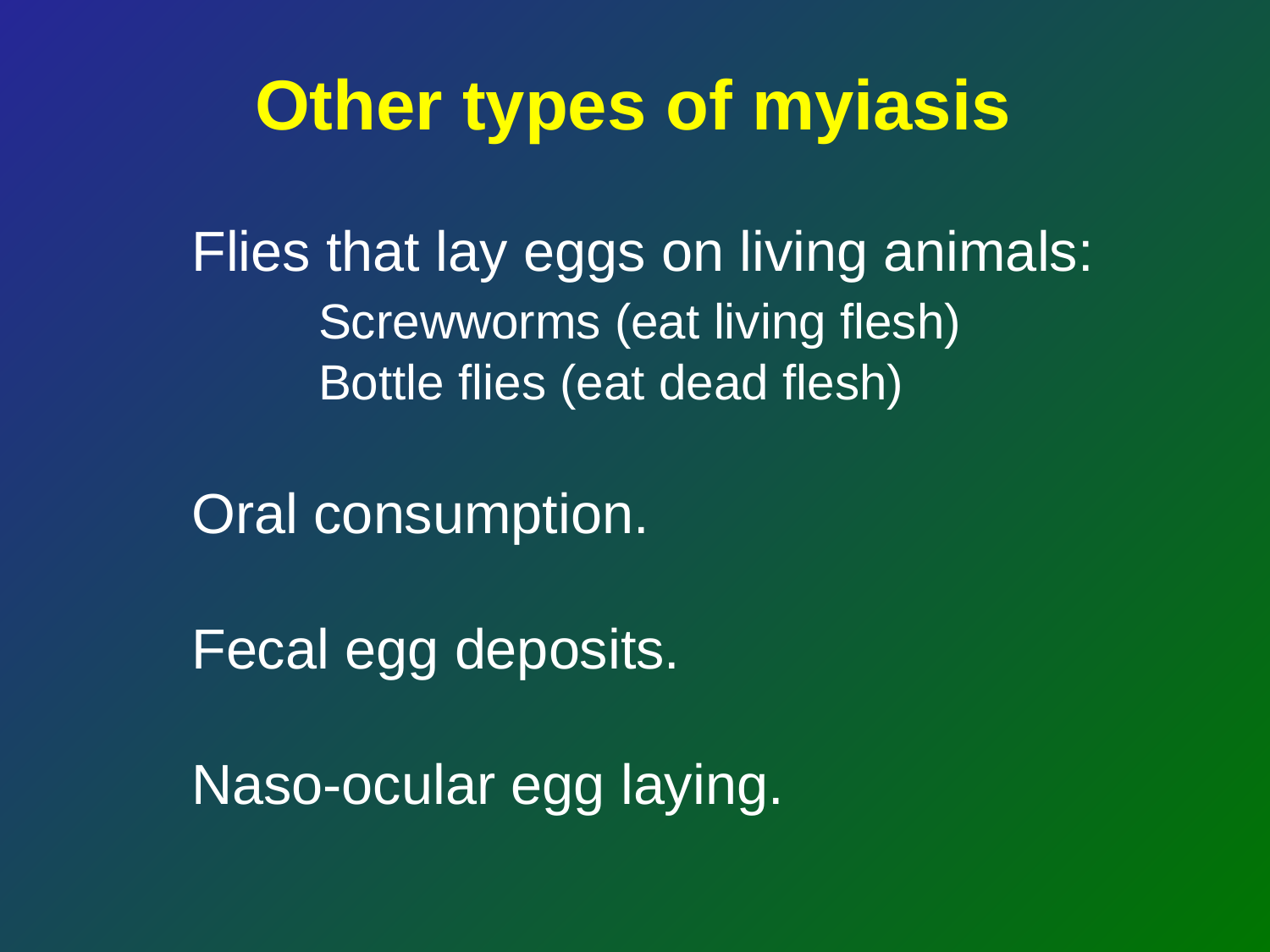

Other types of myiasis
Flies that lay eggs on living animals:
	Screwworms (eat living flesh)
	Bottle flies (eat dead flesh)

Oral consumption.

Fecal egg deposits.

Naso-ocular egg laying.